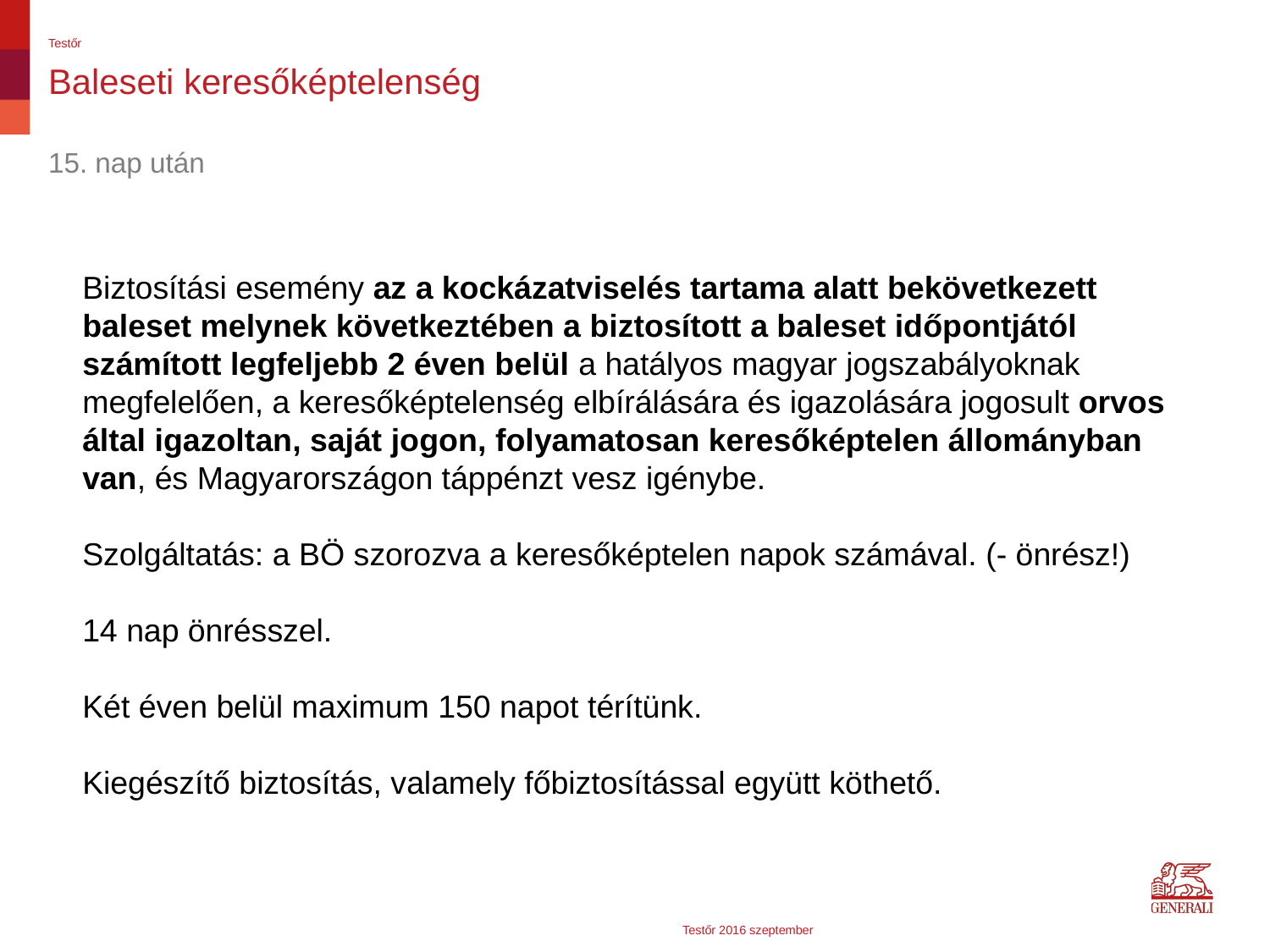

Testőr
# Baleseti keresőképtelenség
15. nap után

Biztosítási esemény az a kockázatviselés tartama alatt bekövetkezett baleset melynek következtében a biztosított a baleset időpontjától számított legfeljebb 2 éven belül a hatályos magyar jogszabályoknak megfelelően, a keresőképtelenség elbírálására és igazolására jogosult orvos által igazoltan, saját jogon, folyamatosan keresőképtelen állományban van, és Magyarországon táppénzt vesz igénybe.

Szolgáltatás: a BÖ szorozva a keresőképtelen napok számával. (- önrész!)

14 nap önrésszel.

Két éven belül maximum 150 napot térítünk.

Kiegészítő biztosítás, valamely főbiztosítással együtt köthető.
Testőr 2016 szeptember